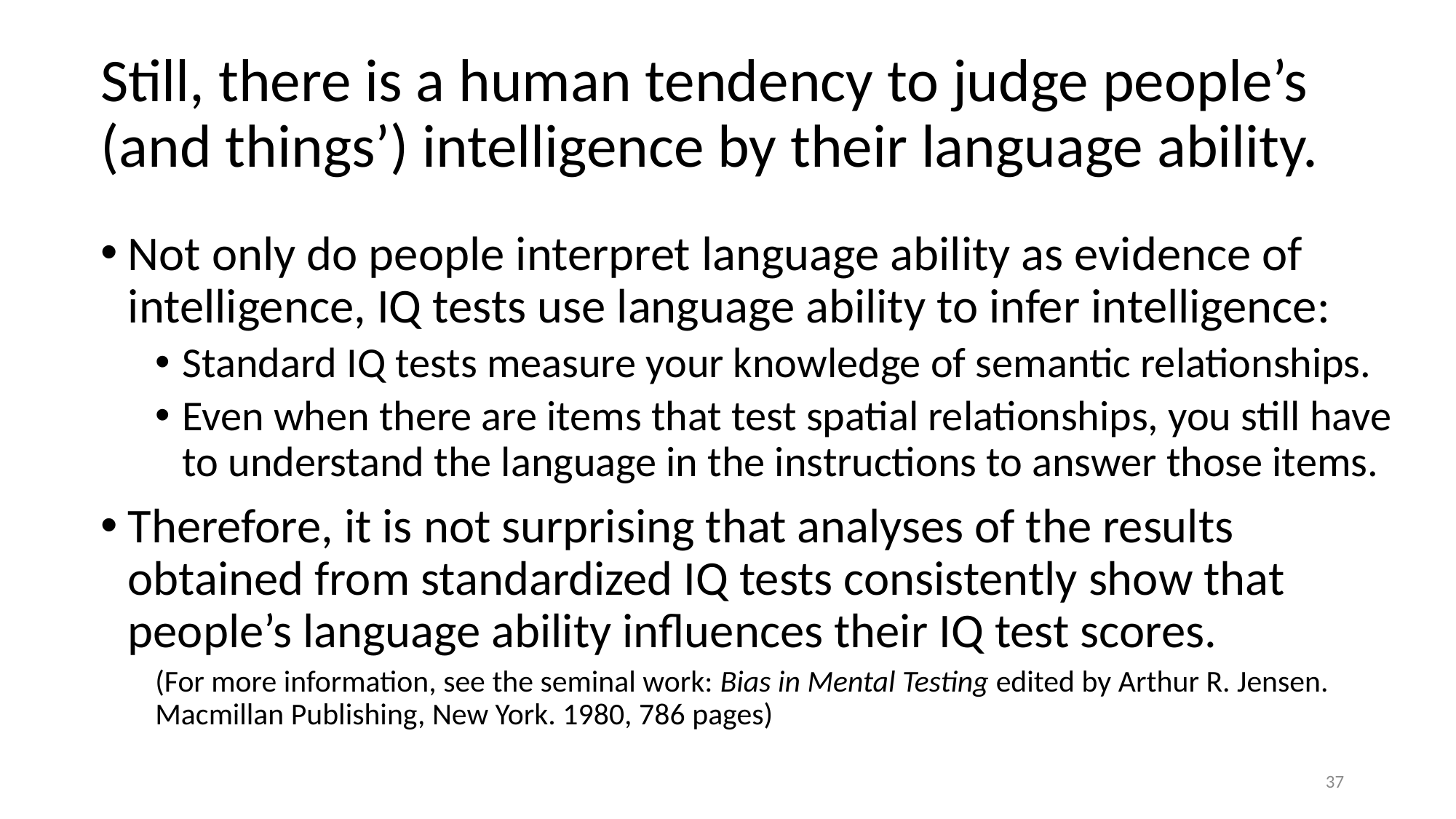

# Still, there is a human tendency to judge people’s (and things’) intelligence by their language ability.
Not only do people interpret language ability as evidence of intelligence, IQ tests use language ability to infer intelligence:
Standard IQ tests measure your knowledge of semantic relationships.
Even when there are items that test spatial relationships, you still have to understand the language in the instructions to answer those items.
Therefore, it is not surprising that analyses of the results obtained from standardized IQ tests consistently show that people’s language ability influences their IQ test scores.
(For more information, see the seminal work: Bias in Mental Testing edited by Arthur R. Jensen. Macmillan Publishing, New York. 1980, 786 pages)
37